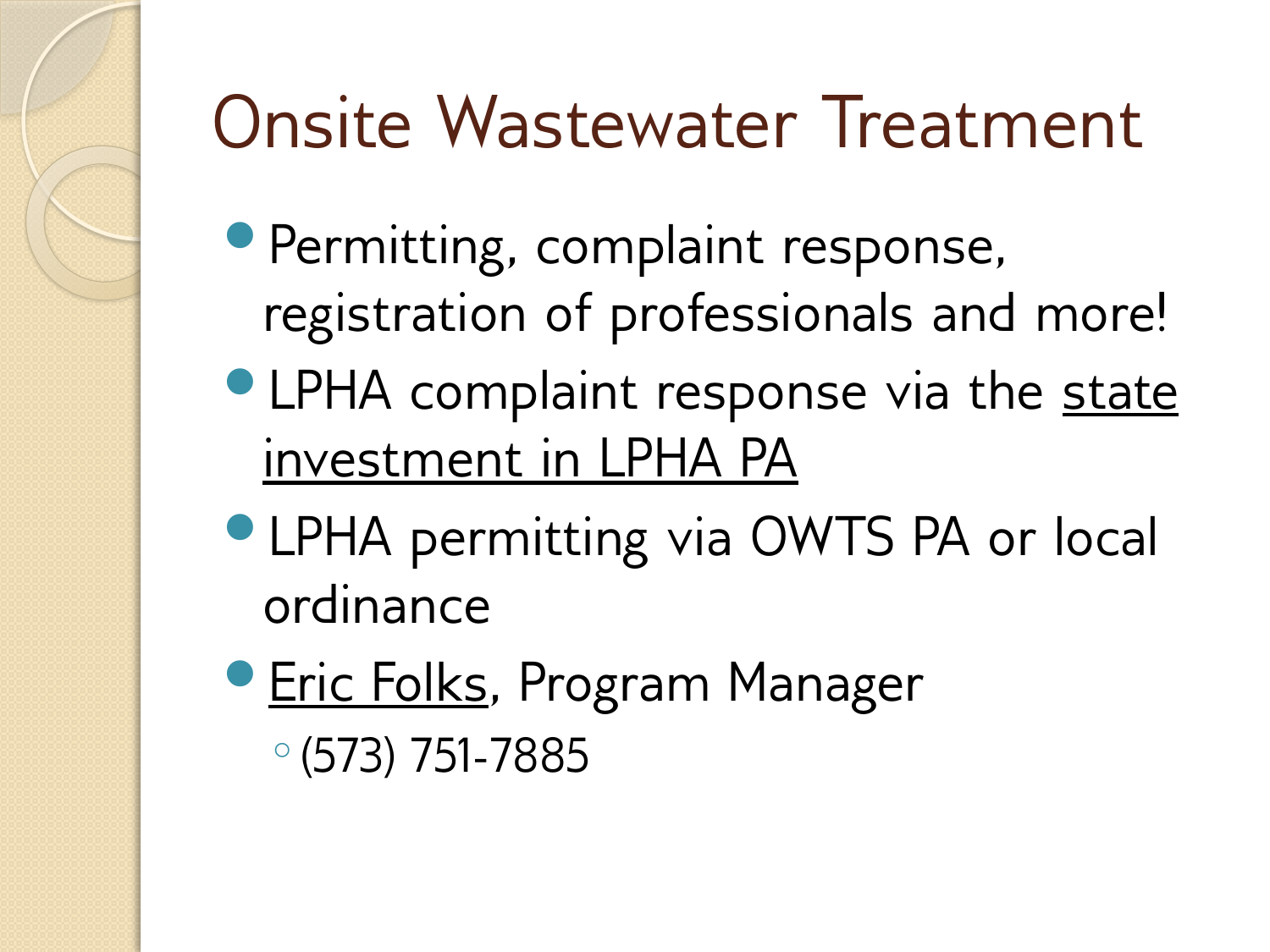

# Onsite Wastewater Treatment
Permitting, complaint response, registration of professionals and more!
LPHA complaint response via the state investment in LPHA PA
LPHA permitting via OWTS PA or local ordinance
Eric Folks, Program Manager
(573) 751-7885